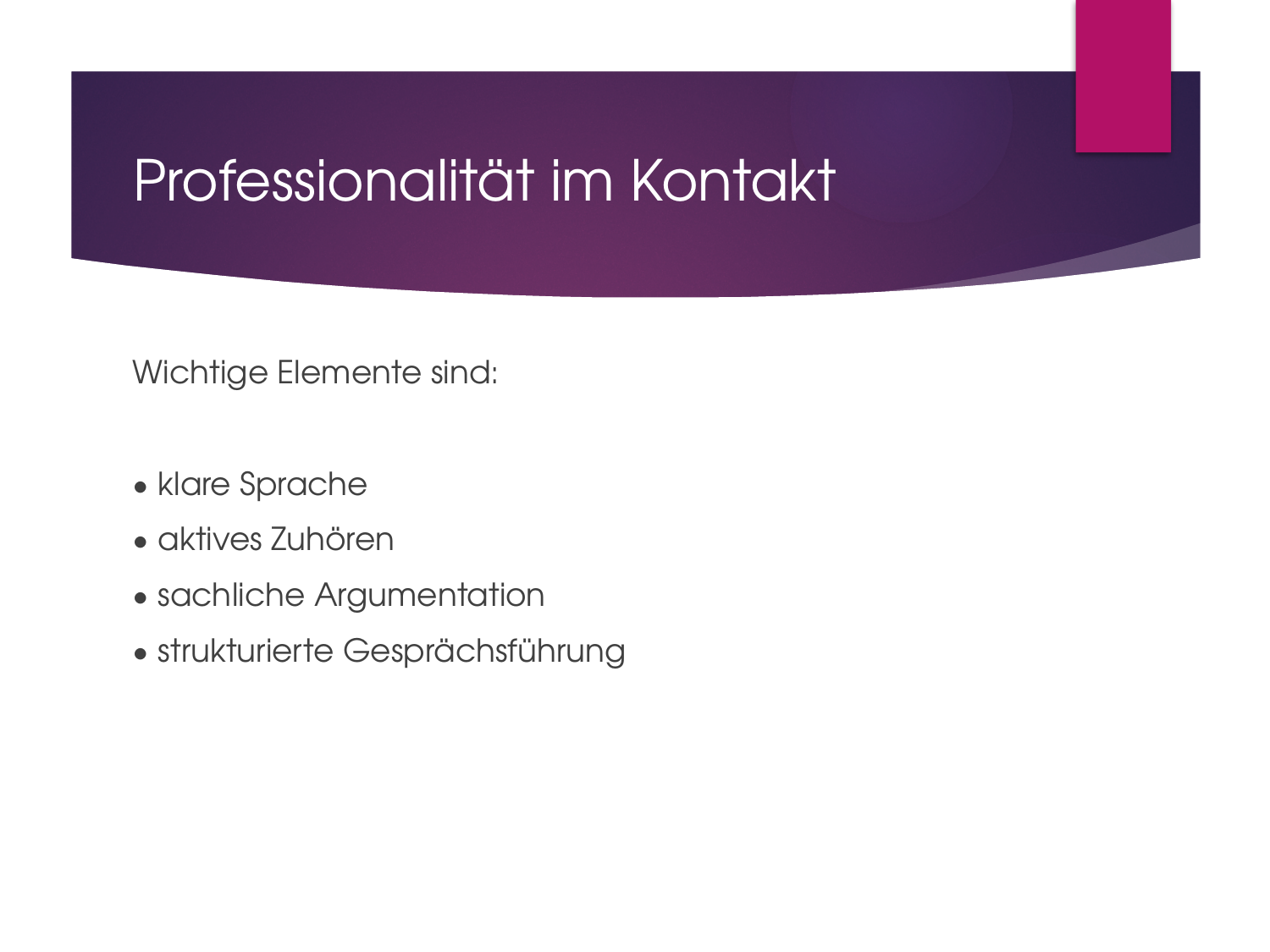

# Professionalität im Kontakt
Wichtige Elemente sind:

• klare Sprache
• aktives Zuhören
• sachliche Argumentation
• strukturierte Gesprächsführung